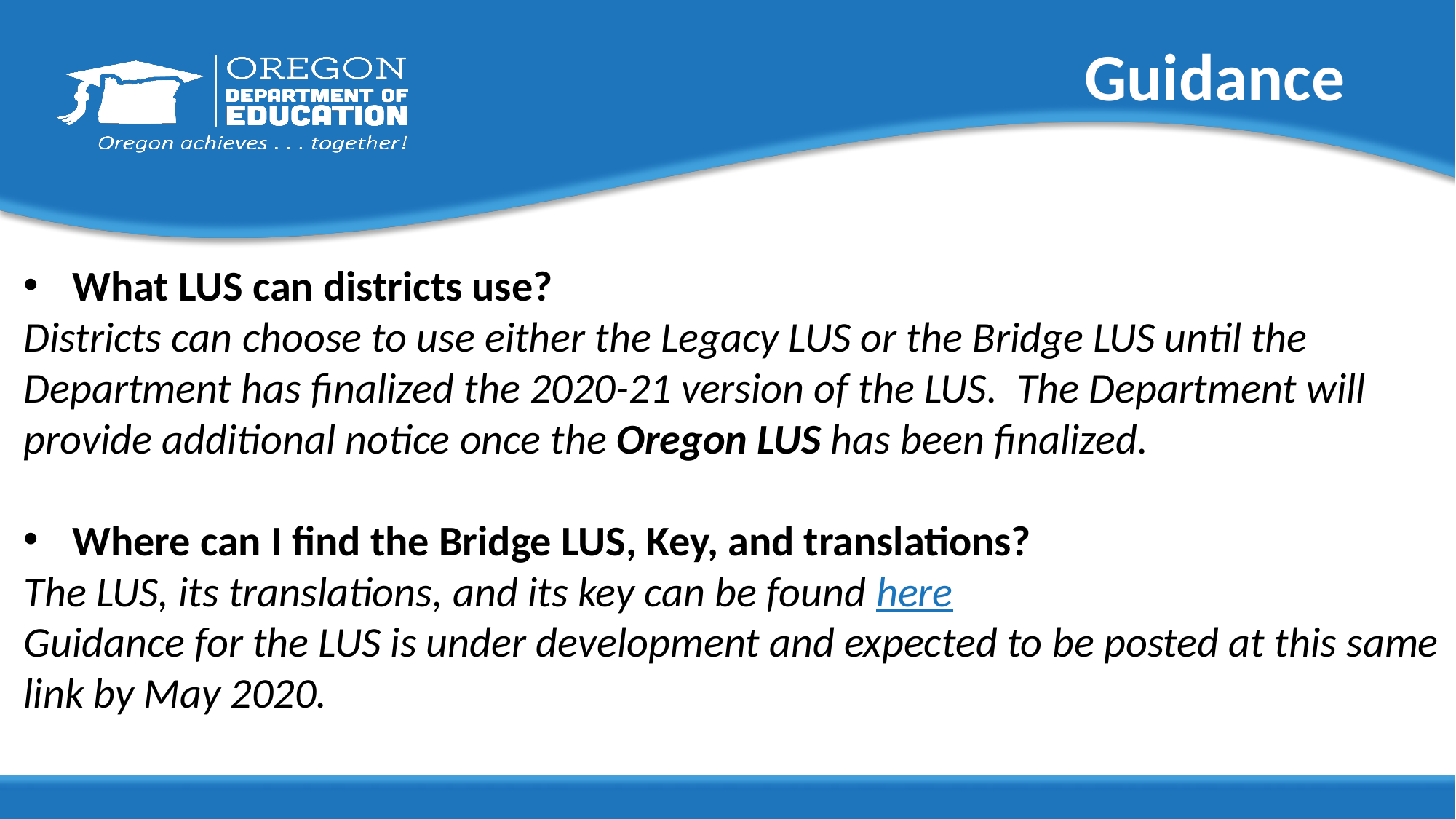

# Guidance
What LUS can districts use?
Districts can choose to use either the Legacy LUS or the Bridge LUS until the Department has finalized the 2020-21 version of the LUS.  The Department will provide additional notice once the Oregon LUS has been finalized.

Where can I find the Bridge LUS, Key, and translations?
The LUS, its translations, and its key can be found here
Guidance for the LUS is under development and expected to be posted at this same link by May 2020.